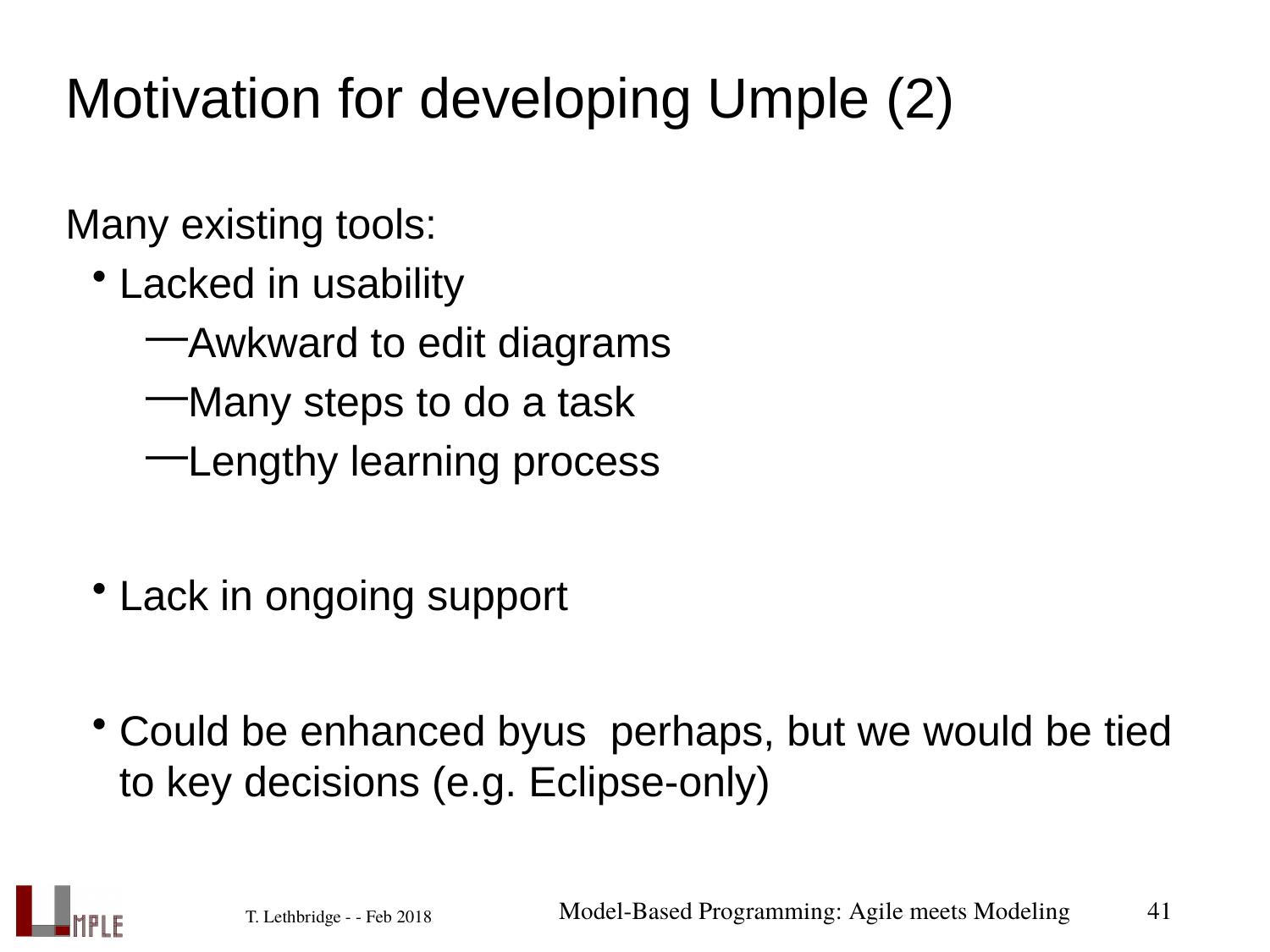

# Motivation for developing Umple (2)
Many existing tools:
Lacked in usability
Awkward to edit diagrams
Many steps to do a task
Lengthy learning process

Lack in ongoing support

Could be enhanced byus  perhaps, but we would be tied to key decisions (e.g. Eclipse-only)

Model-Based Programming: Agile meets Modeling
41
T. Lethbridge - - Feb 2018